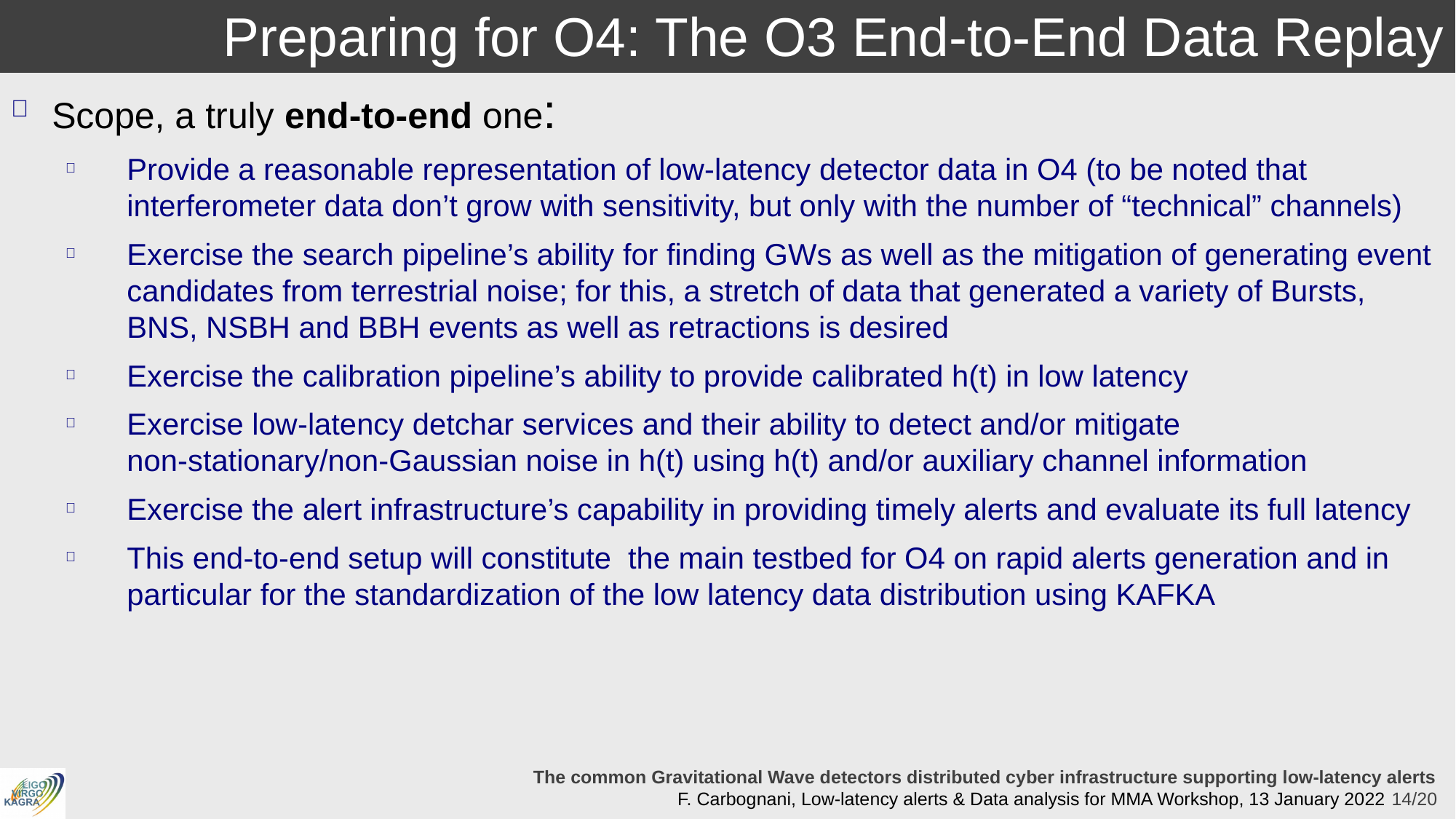

# Preparing for O4: The O3 End-to-End Data Replay
Scope, a truly end-to-end one:
Provide a reasonable representation of low-latency detector data in O4 (to be noted that interferometer data don’t grow with sensitivity, but only with the number of “technical” channels)
Exercise the search pipeline’s ability for finding GWs as well as the mitigation of generating event candidates from terrestrial noise; for this, a stretch of data that generated a variety of Bursts, BNS, NSBH and BBH events as well as retractions is desired
Exercise the calibration pipeline’s ability to provide calibrated h(t) in low latency
Exercise low-latency detchar services and their ability to detect and/or mitigate non-stationary/non-Gaussian noise in h(t) using h(t) and/or auxiliary channel information
Exercise the alert infrastructure’s capability in providing timely alerts and evaluate its full latency
This end-to-end setup will constitute  the main testbed for O4 on rapid alerts generation and in particular for the standardization of the low latency data distribution using KAFKA